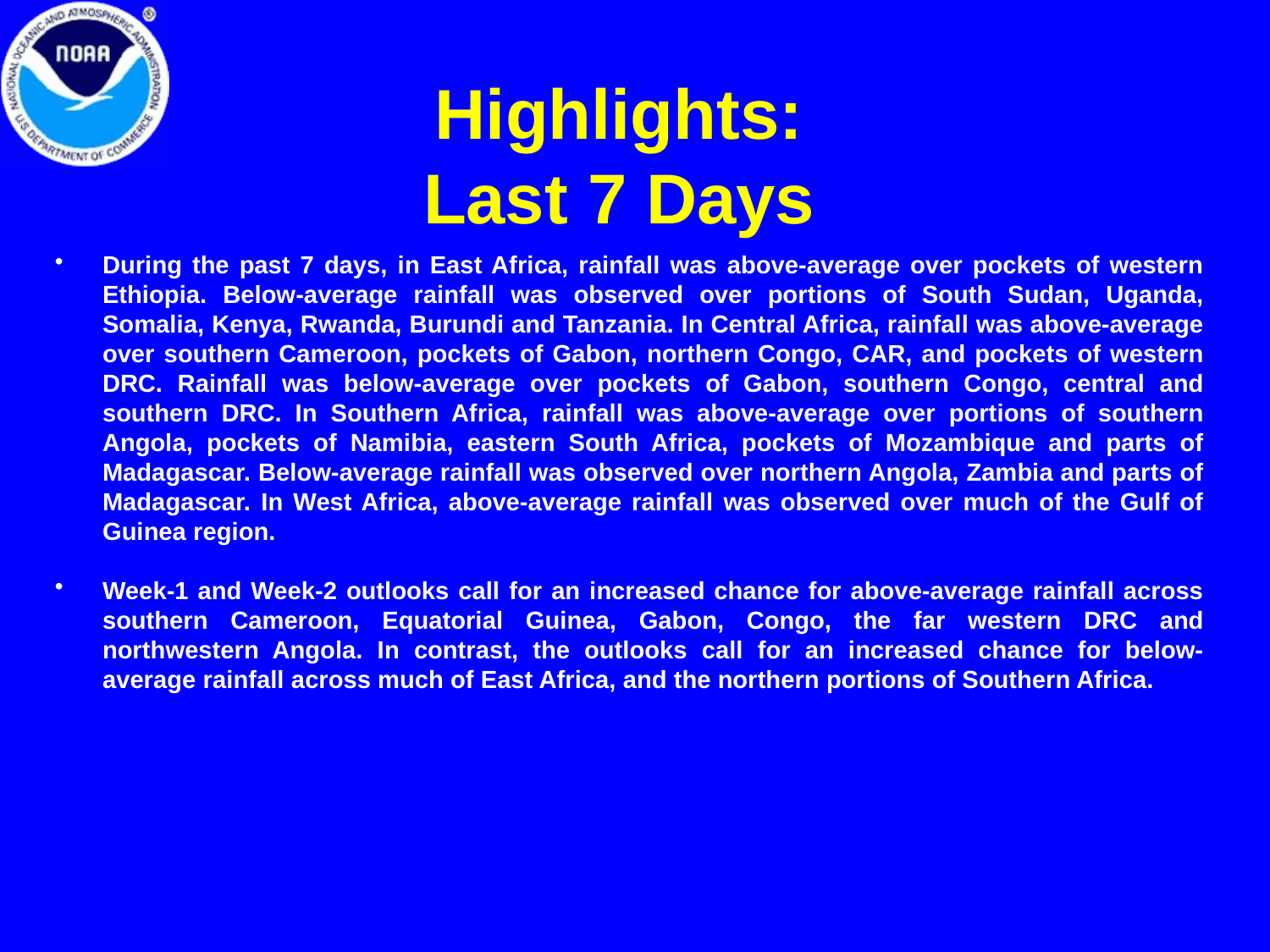

# Highlights: Last 7 Days
During the past 7 days, in East Africa, rainfall was above-average over pockets of western Ethiopia. Below-average rainfall was observed over portions of South Sudan, Uganda, Somalia, Kenya, Rwanda, Burundi and Tanzania. In Central Africa, rainfall was above-average over southern Cameroon, pockets of Gabon, northern Congo, CAR, and pockets of western DRC. Rainfall was below-average over pockets of Gabon, southern Congo, central and southern DRC. In Southern Africa, rainfall was above-average over portions of southern Angola, pockets of Namibia, eastern South Africa, pockets of Mozambique and parts of Madagascar. Below-average rainfall was observed over northern Angola, Zambia and parts of Madagascar. In West Africa, above-average rainfall was observed over much of the Gulf of Guinea region.

Week-1 and Week-2 outlooks call for an increased chance for above-average rainfall across southern Cameroon, Equatorial Guinea, Gabon, Congo, the far western DRC and northwestern Angola. In contrast, the outlooks call for an increased chance for below-average rainfall across much of East Africa, and the northern portions of Southern Africa.